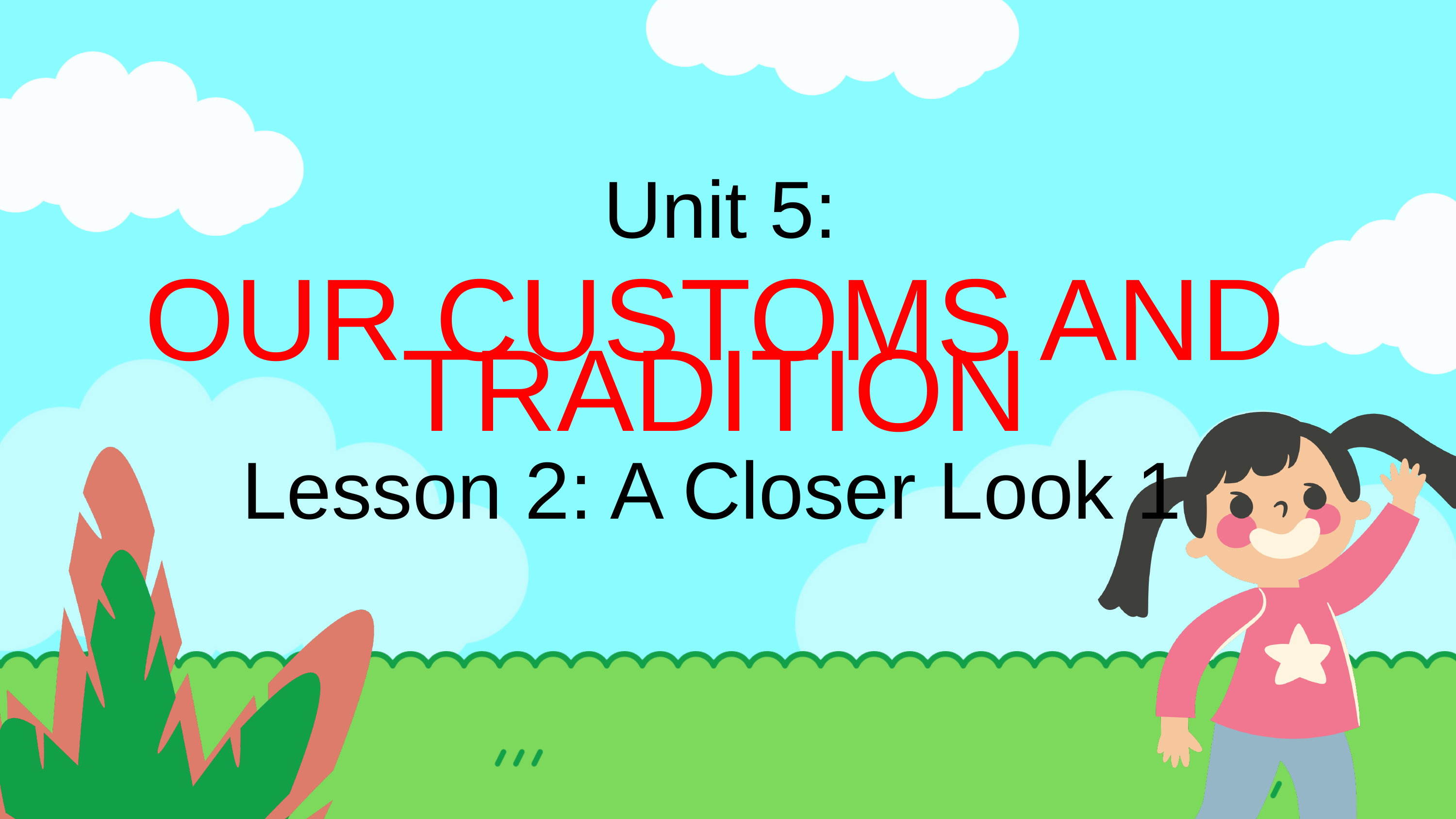

Unit 5:

OUR CUSTOMS AND TRADITION

Lesson 2: A Closer Look 1